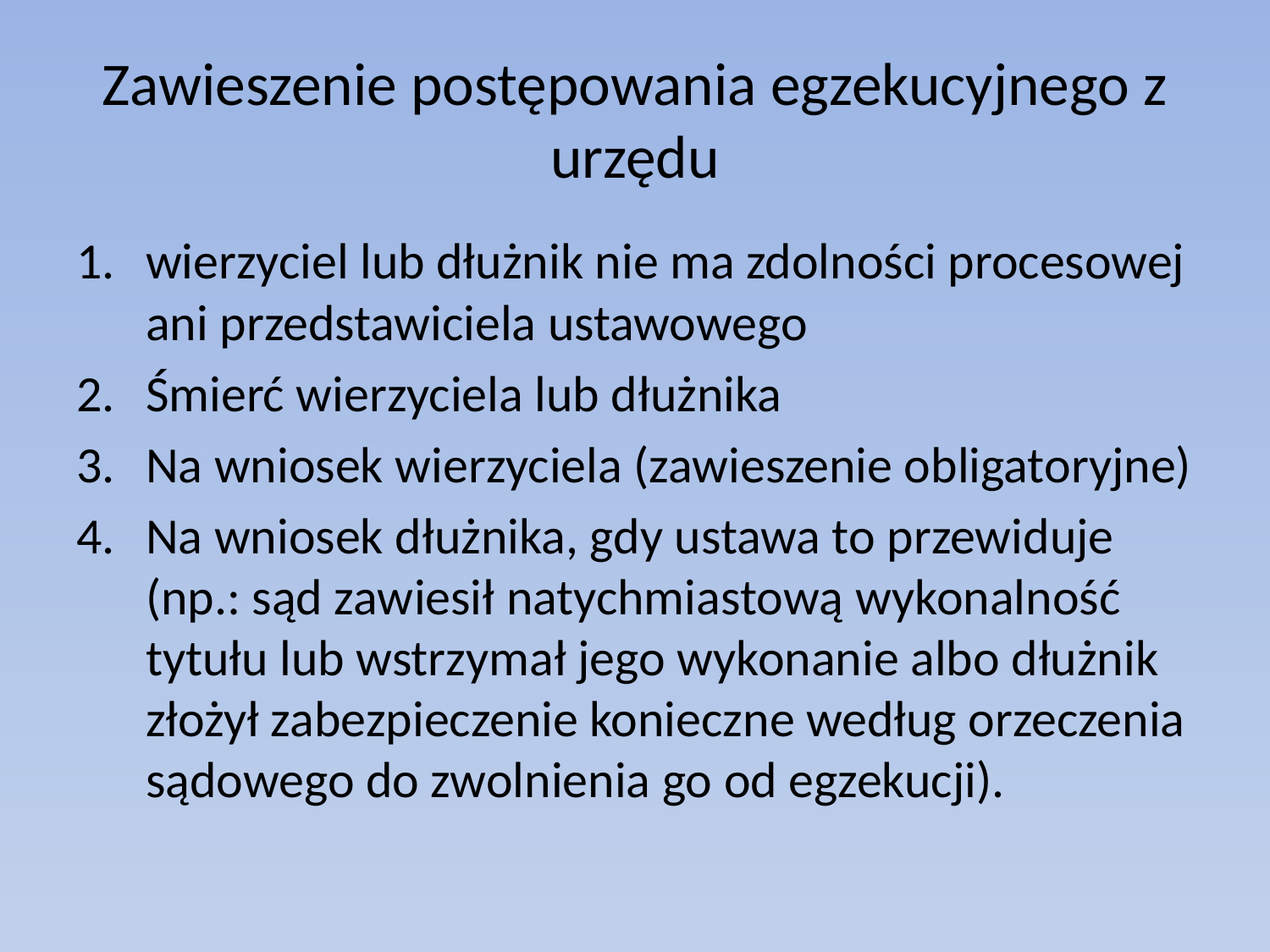

# Zawieszenie postępowania egzekucyjnego z urzędu
wierzyciel lub dłużnik nie ma zdolności procesowej ani przedstawiciela ustawowego
Śmierć wierzyciela lub dłużnika
Na wniosek wierzyciela (zawieszenie obligatoryjne)
Na wniosek dłużnika, gdy ustawa to przewiduje (np.: sąd zawiesił natychmiastową wykonalność tytułu lub wstrzymał jego wykonanie albo dłużnik złożył zabezpieczenie konieczne według orzeczenia sądowego do zwolnienia go od egzekucji).